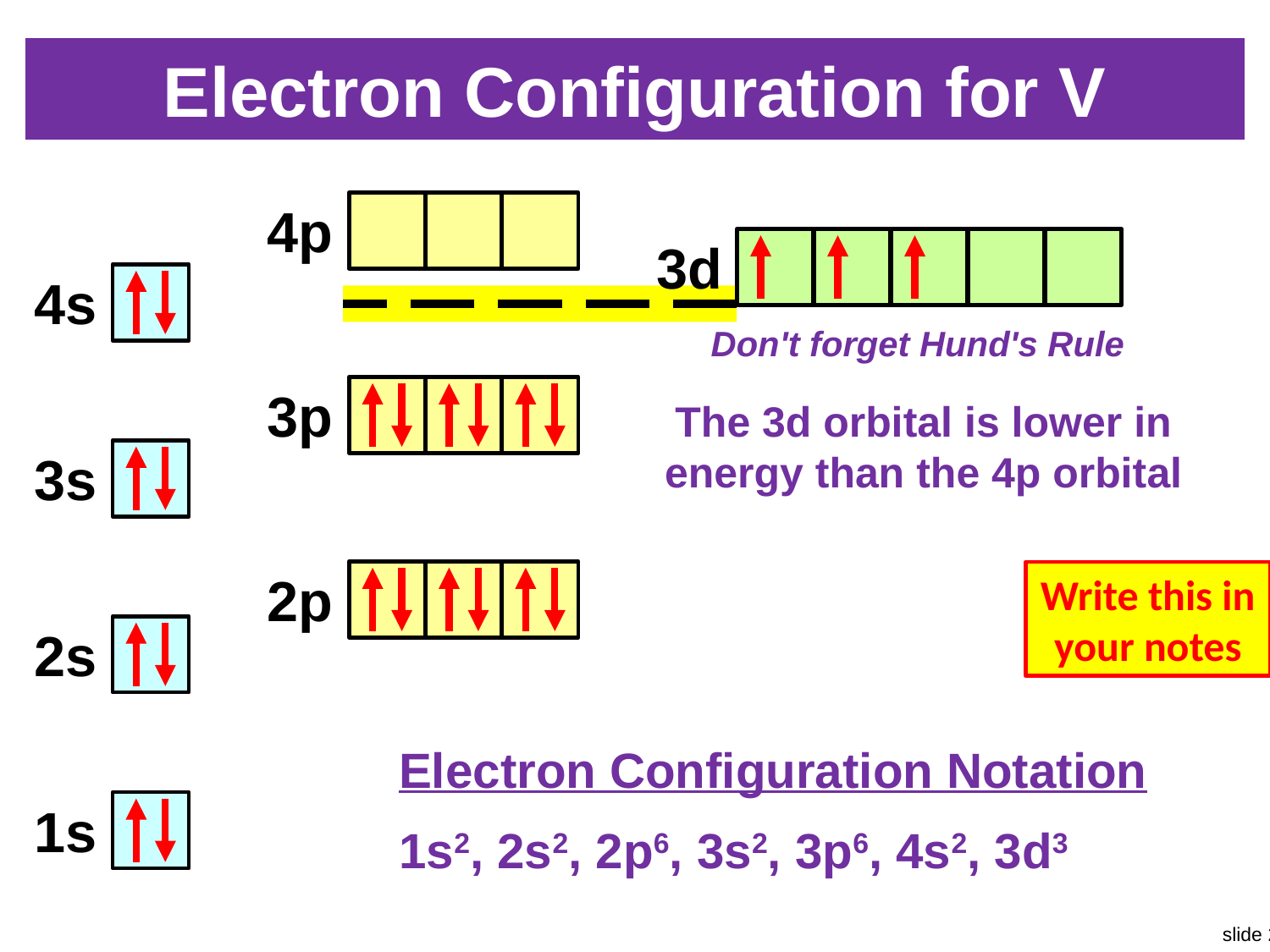

# Electron Configuration for V
4p

3d

4s

3p

3s

2p

2s

1s

Don't forget Hund's Rule
The 3d orbital is lower in energy than the 4p orbital
Write this in your notes
Electron Configuration Notation
1s2, 2s2, 2p6, 3s2, 3p6, 4s2, 3d3